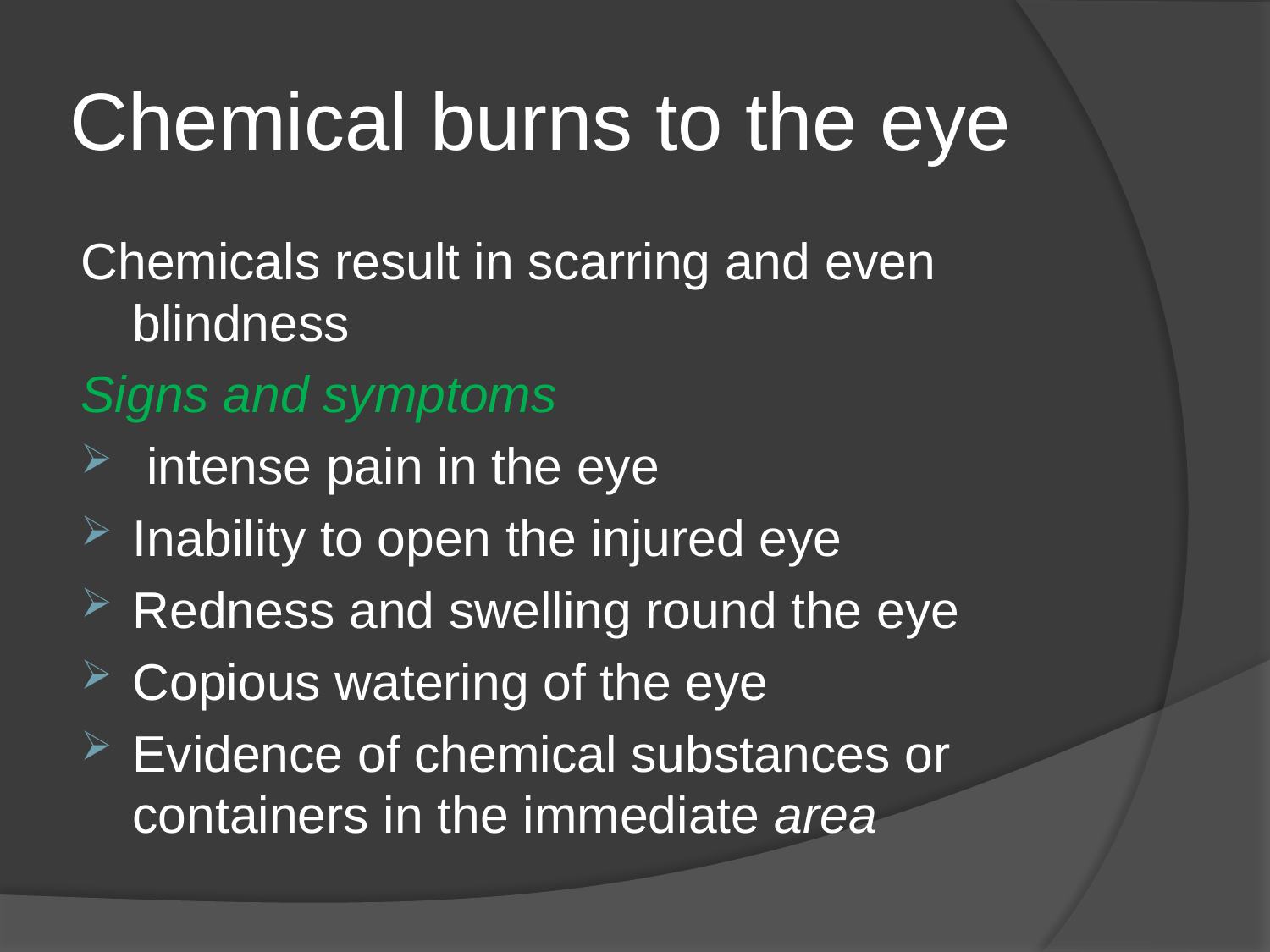

# Chemical burns to the eye
Chemicals result in scarring and even blindness
Signs and symptoms
 intense pain in the eye
Inability to open the injured eye
Redness and swelling round the eye
Copious watering of the eye
Evidence of chemical substances or containers in the immediate area